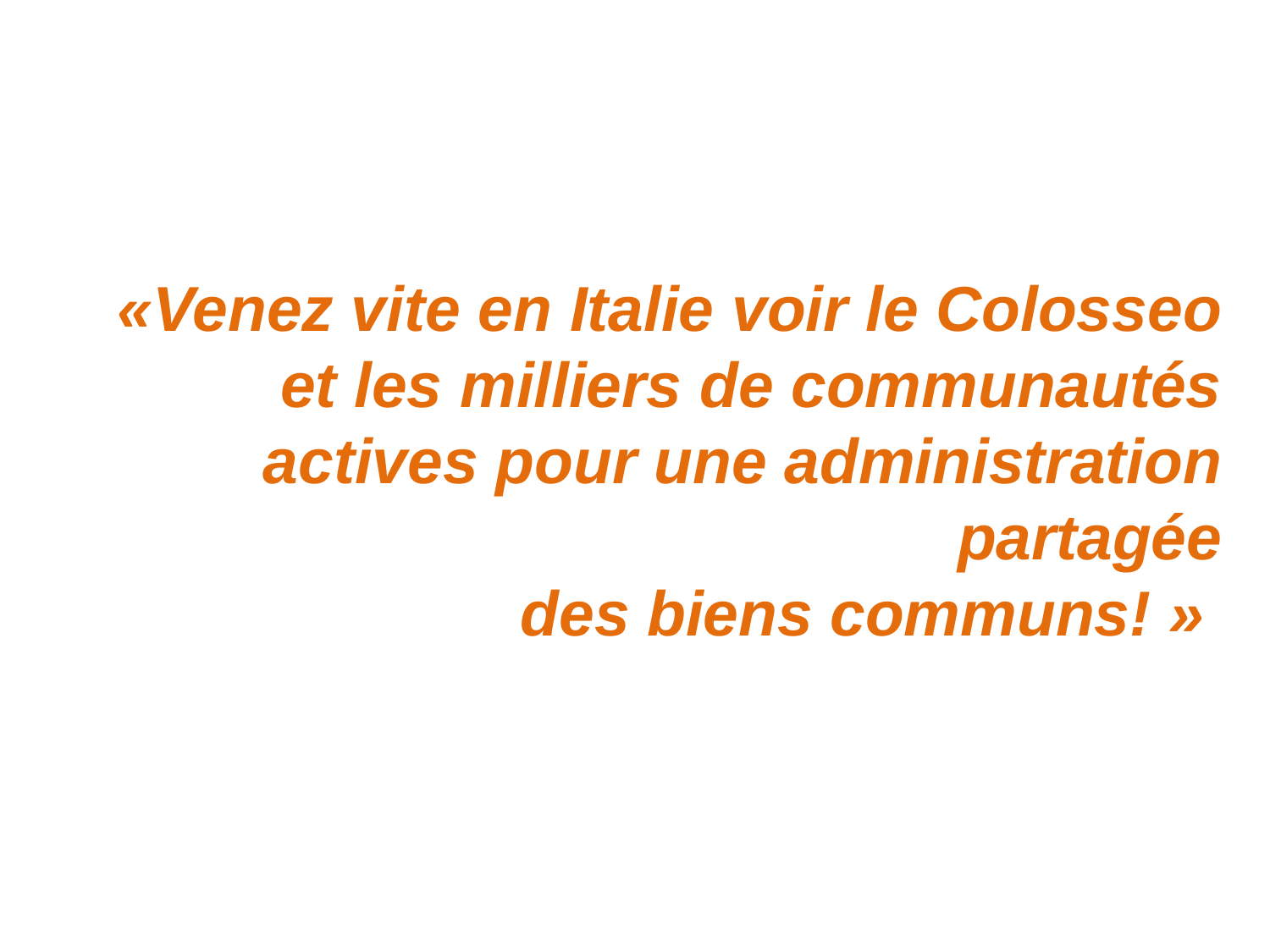

# «Venez vite en Italie voir le Colosseo et les milliers de communautés actives pour une administration partagée des biens communs! »